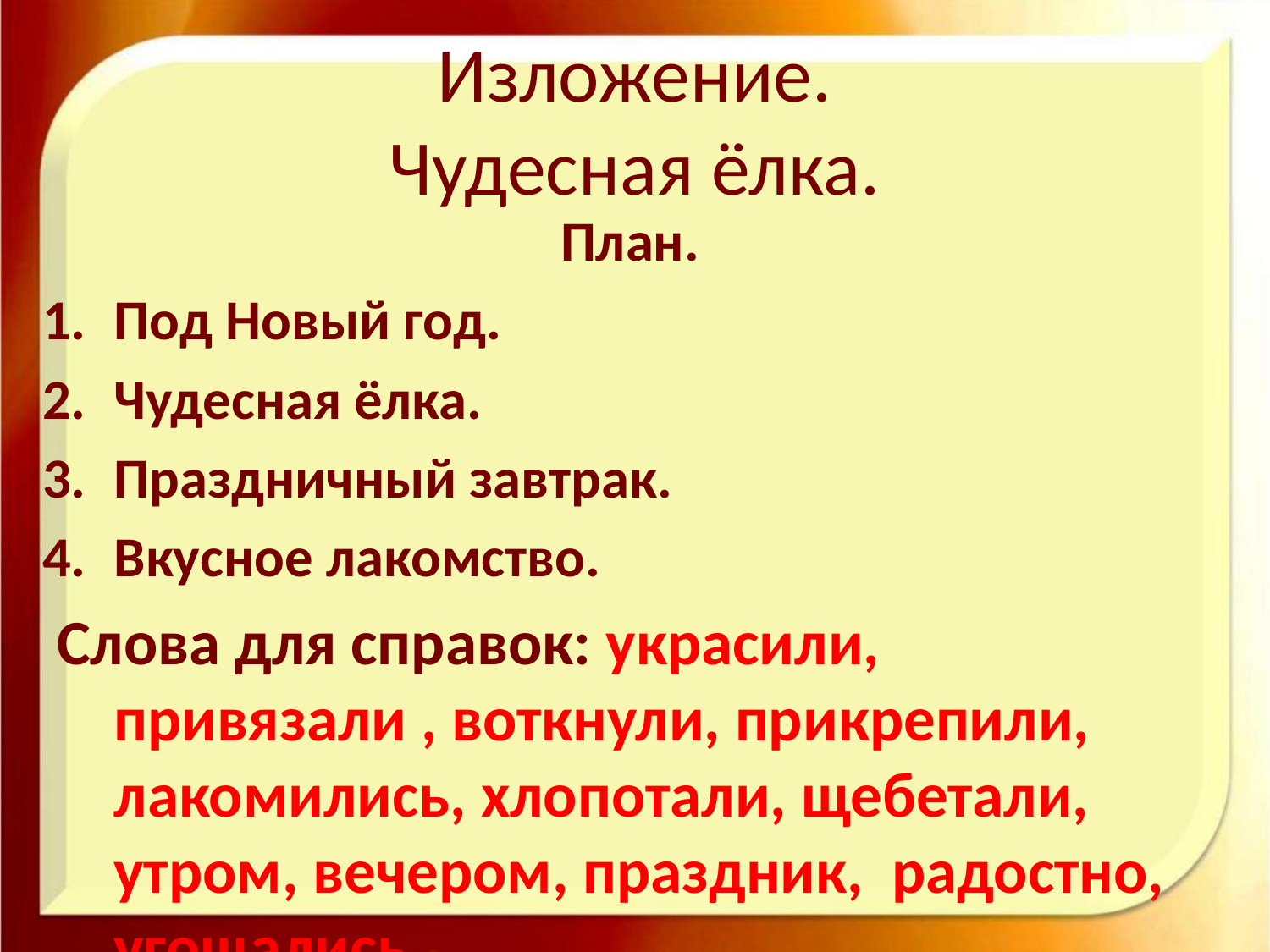

# Изложение. Чудесная ёлка.
План.
Под Новый год.
Чудесная ёлка.
Праздничный завтрак.
Вкусное лакомство.
 Слова для справок: украсили, привязали , воткнули, прикрепили, лакомились, хлопотали, щебетали, утром, вечером, праздник,  радостно, угощались.